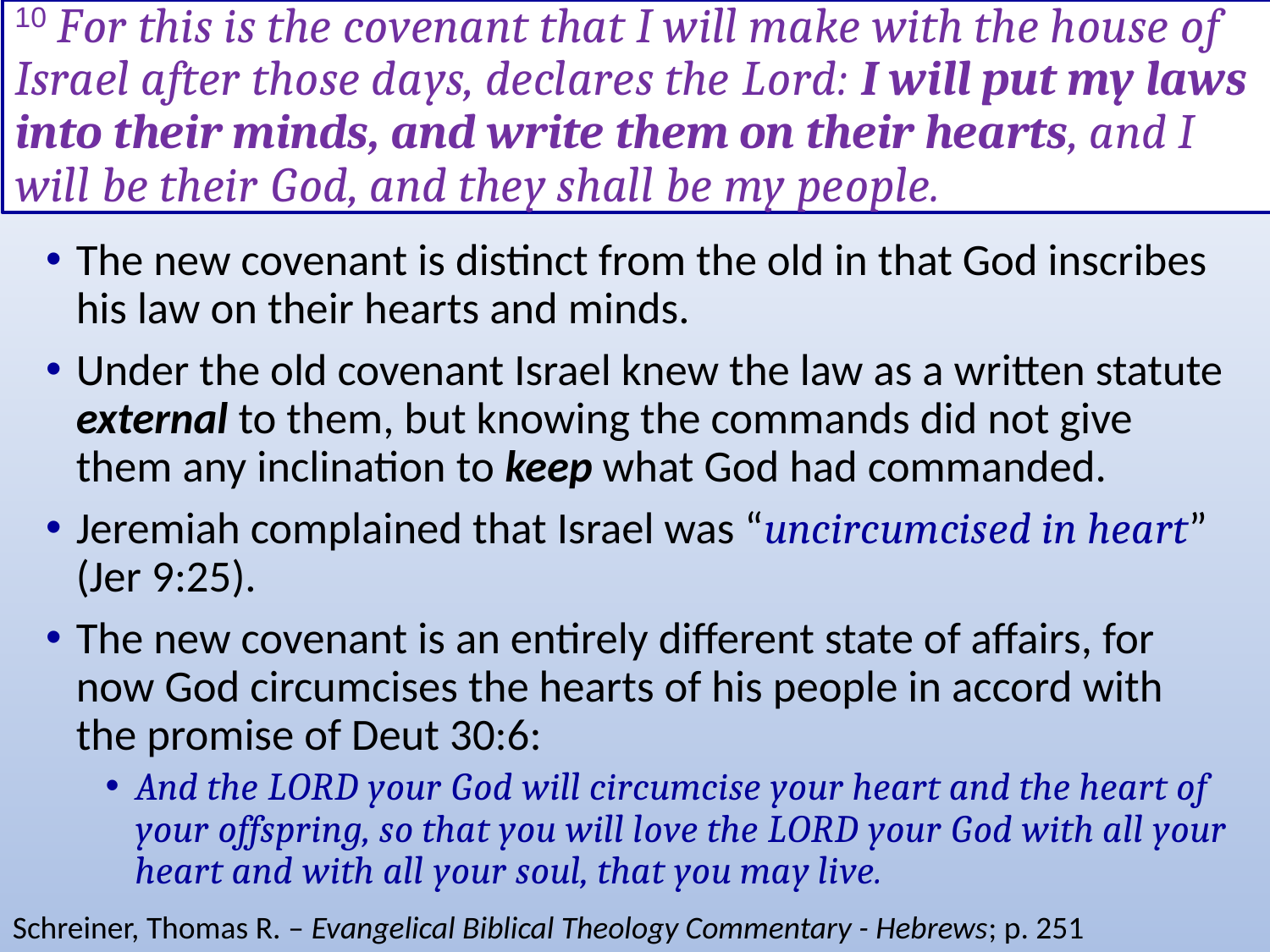

# 10 For this is the covenant that I will make with the house of Israel after those days, declares the Lord: I will put my laws into their minds, and write them on their hearts, and I will be their God, and they shall be my people.
The new covenant is distinct from the old in that God inscribes his law on their hearts and minds.
Under the old covenant Israel knew the law as a written statute external to them, but knowing the commands did not give them any inclination to keep what God had commanded.
Jeremiah complained that Israel was “uncircumcised in heart” (Jer 9:25).
The new covenant is an entirely different state of affairs, for now God circumcises the hearts of his people in accord with the promise of Deut 30:6:
And the LORD your God will circumcise your heart and the heart of your offspring, so that you will love the LORD your God with all your heart and with all your soul, that you may live.
Schreiner, Thomas R. – Evangelical Biblical Theology Commentary - Hebrews; p. 251